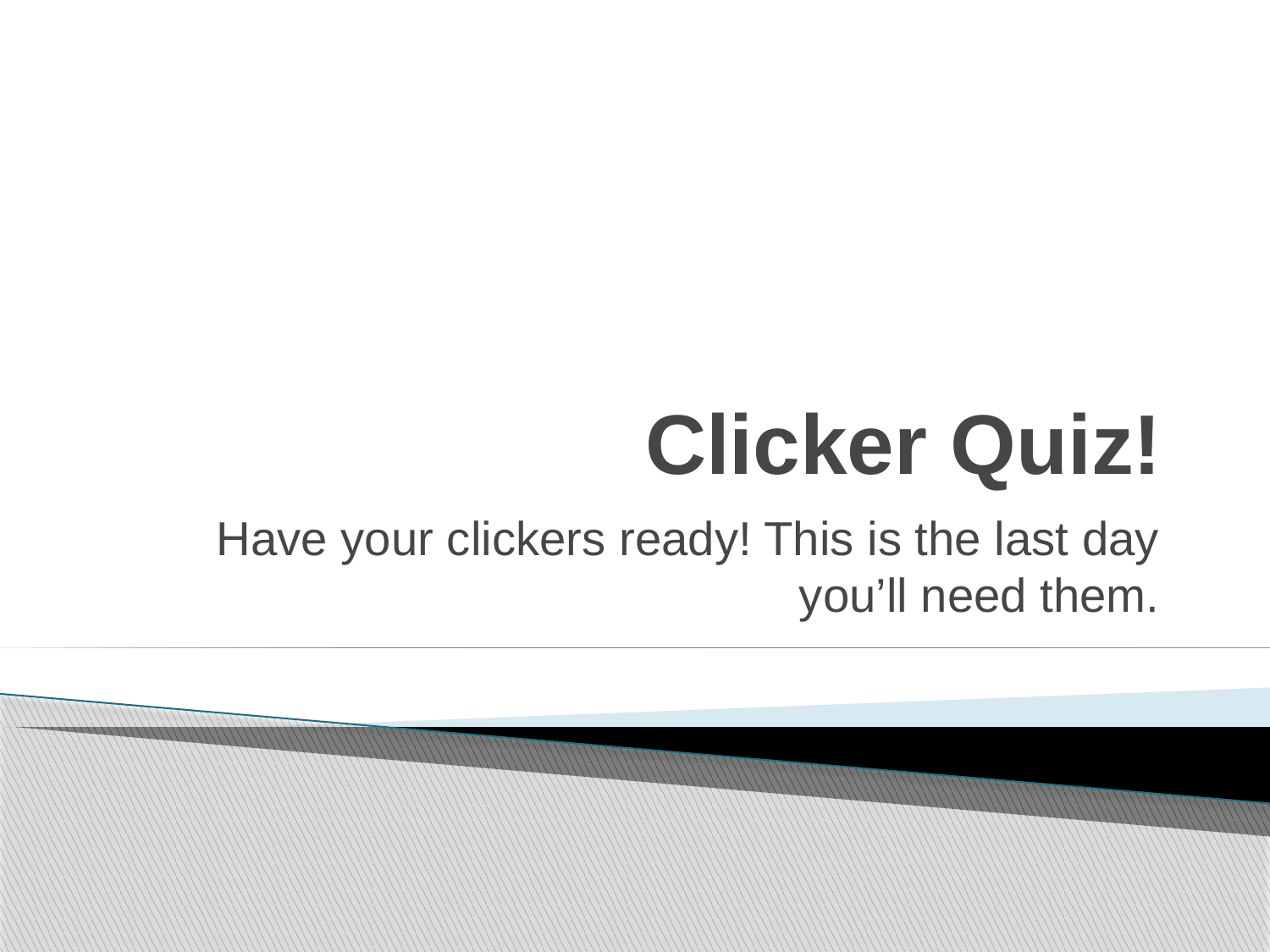

# Clicker Quiz!
Have your clickers ready! This is the last day you’ll need them.